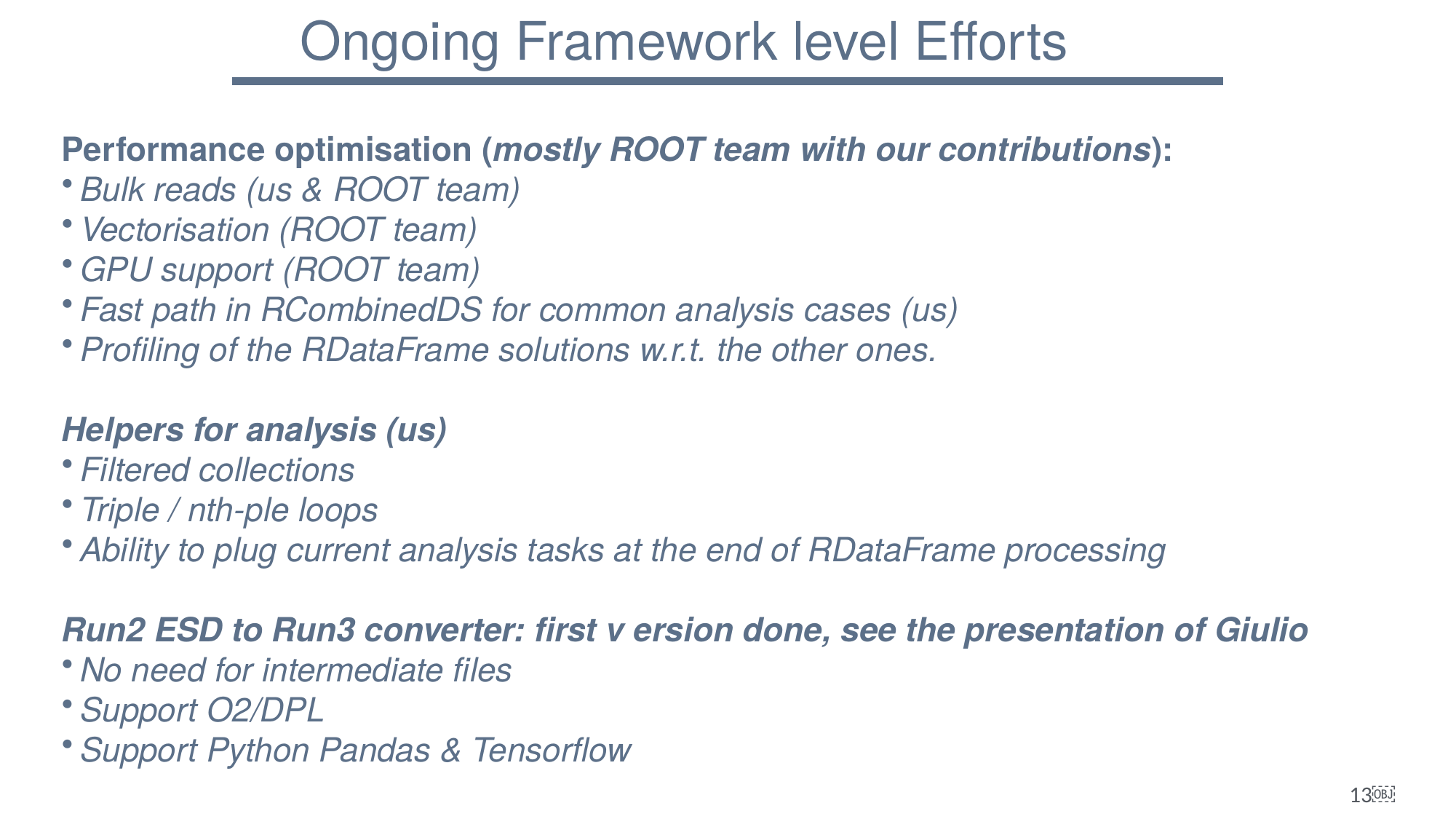

Ongoing Framework level Efforts
Performance optimisation (mostly ROOT team with our contributions):
Bulk reads (us & ROOT team)
Vectorisation (ROOT team)
GPU support (ROOT team)
Fast path in RCombinedDS for common analysis cases (us)
Profiling of the RDataFrame solutions w.r.t. the other ones.

Helpers for analysis (us)
Filtered collections
Triple / nth-ple loops
Ability to plug current analysis tasks at the end of RDataFrame processing

Run2 ESD to Run3 converter: first v ersion done, see the presentation of Giulio
No need for intermediate files
Support O2/DPL
Support Python Pandas & Tensorflow
13￼